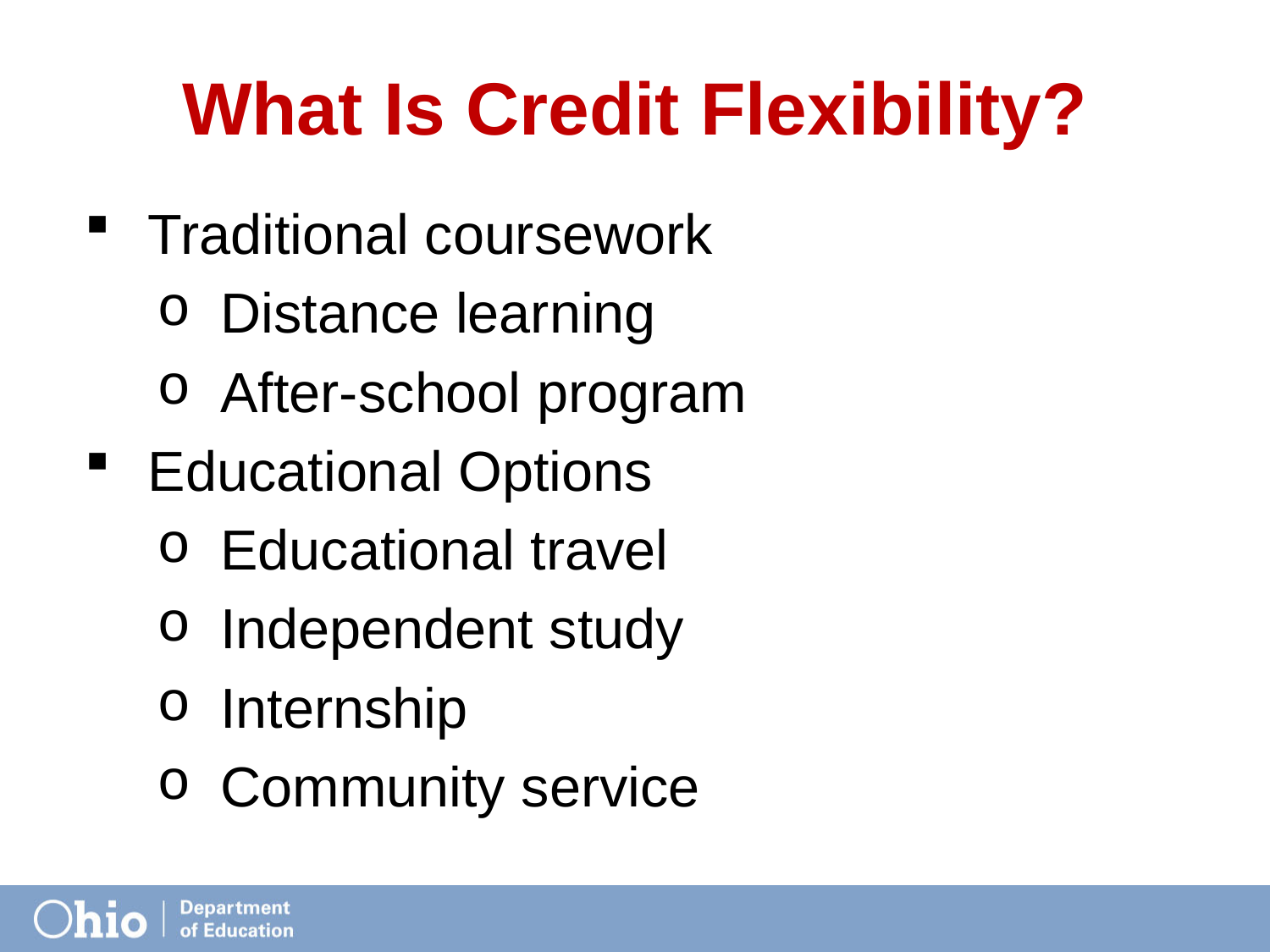

# What Is Credit Flexibility?
Traditional coursework
Distance learning
After-school program
Educational Options
Educational travel
Independent study
Internship
Community service